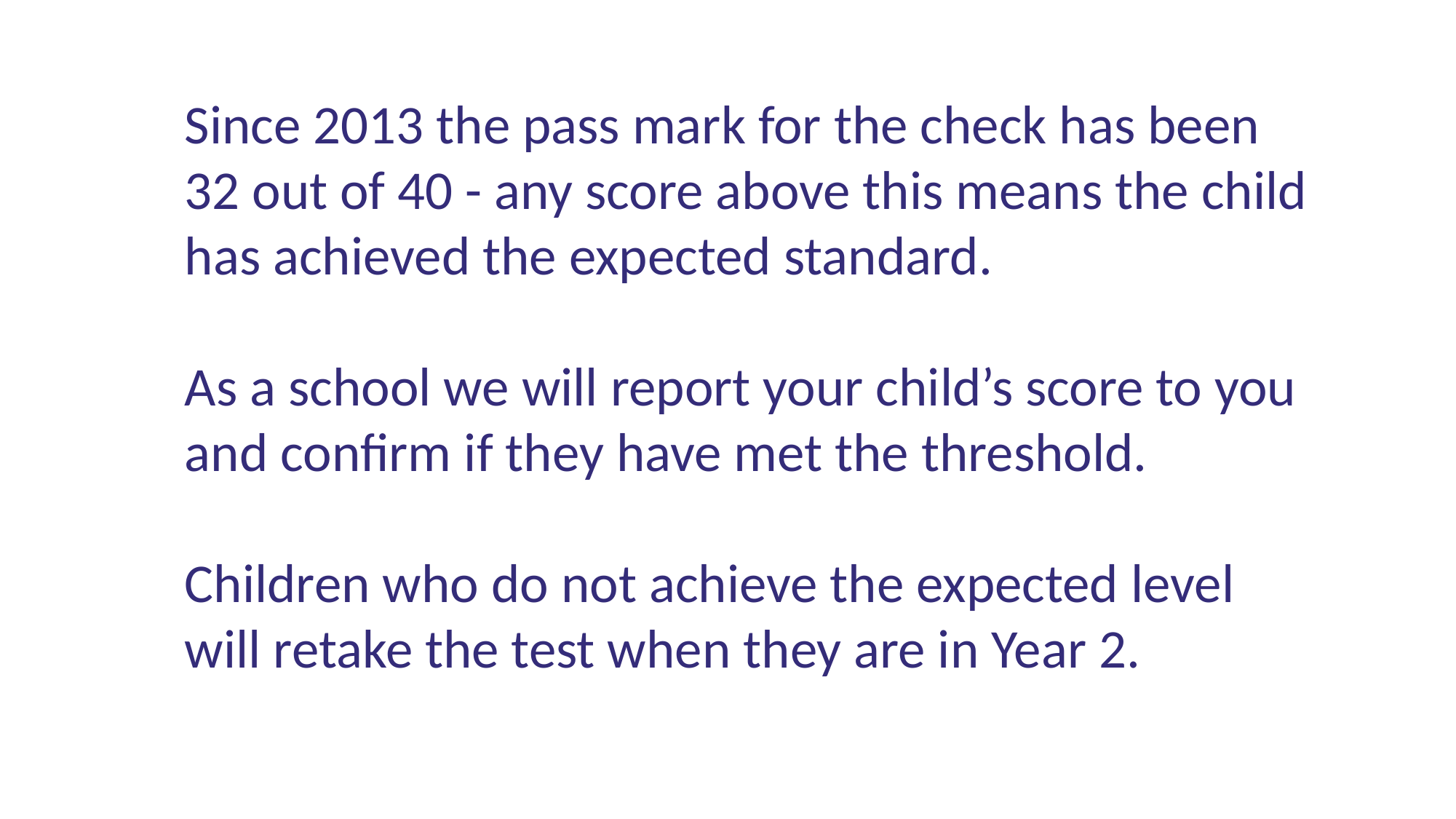

Since 2013 the pass mark for the check has been 32 out of 40 - any score above this means the child has achieved the expected standard.
As a school we will report your child’s score to you and confirm if they have met the threshold.
Children who do not achieve the expected level will retake the test when they are in Year 2.